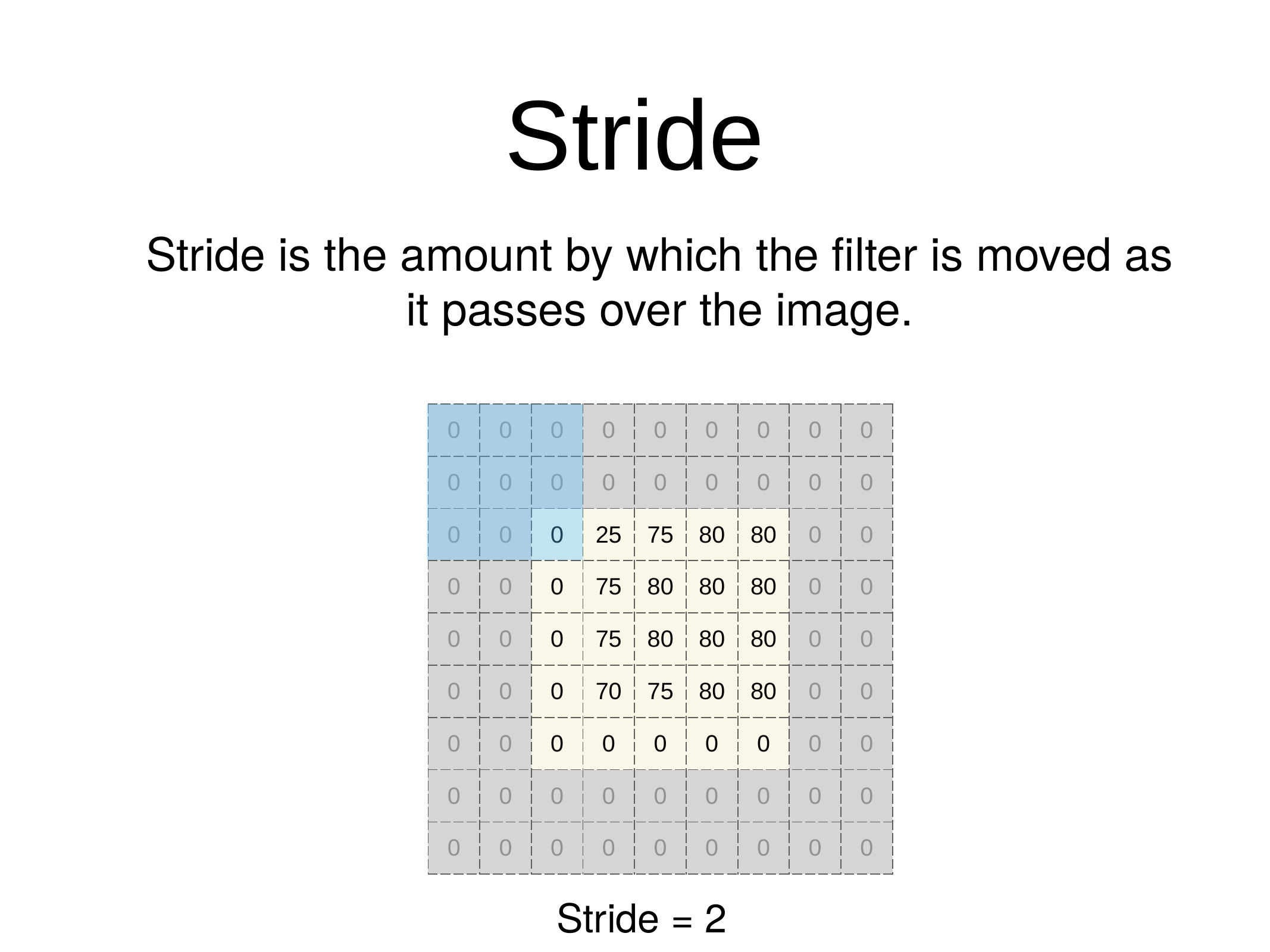

# Stride
Stride is the amount by which the filter is moved as it passes over the image.
| 0 | 0 | 0 | 0 | 0 | 0 | 0 | 0 | 0 |
| --- | --- | --- | --- | --- | --- | --- | --- | --- |
| 0 | 0 | 0 | 0 | 0 | 0 | 0 | 0 | 0 |
| 0 | 0 | 0 | 25 | 75 | 80 | 80 | 0 | 0 |
| 0 | 0 | 0 | 75 | 80 | 80 | 80 | 0 | 0 |
| 0 | 0 | 0 | 75 | 80 | 80 | 80 | 0 | 0 |
| 0 | 0 | 0 | 70 | 75 | 80 | 80 | 0 | 0 |
| 0 | 0 | 0 | 0 | 0 | 0 | 0 | 0 | 0 |
| 0 | 0 | 0 | 0 | 0 | 0 | 0 | 0 | 0 |
| 0 | 0 | 0 | 0 | 0 | 0 | 0 | 0 | 0 |

Stride = 2